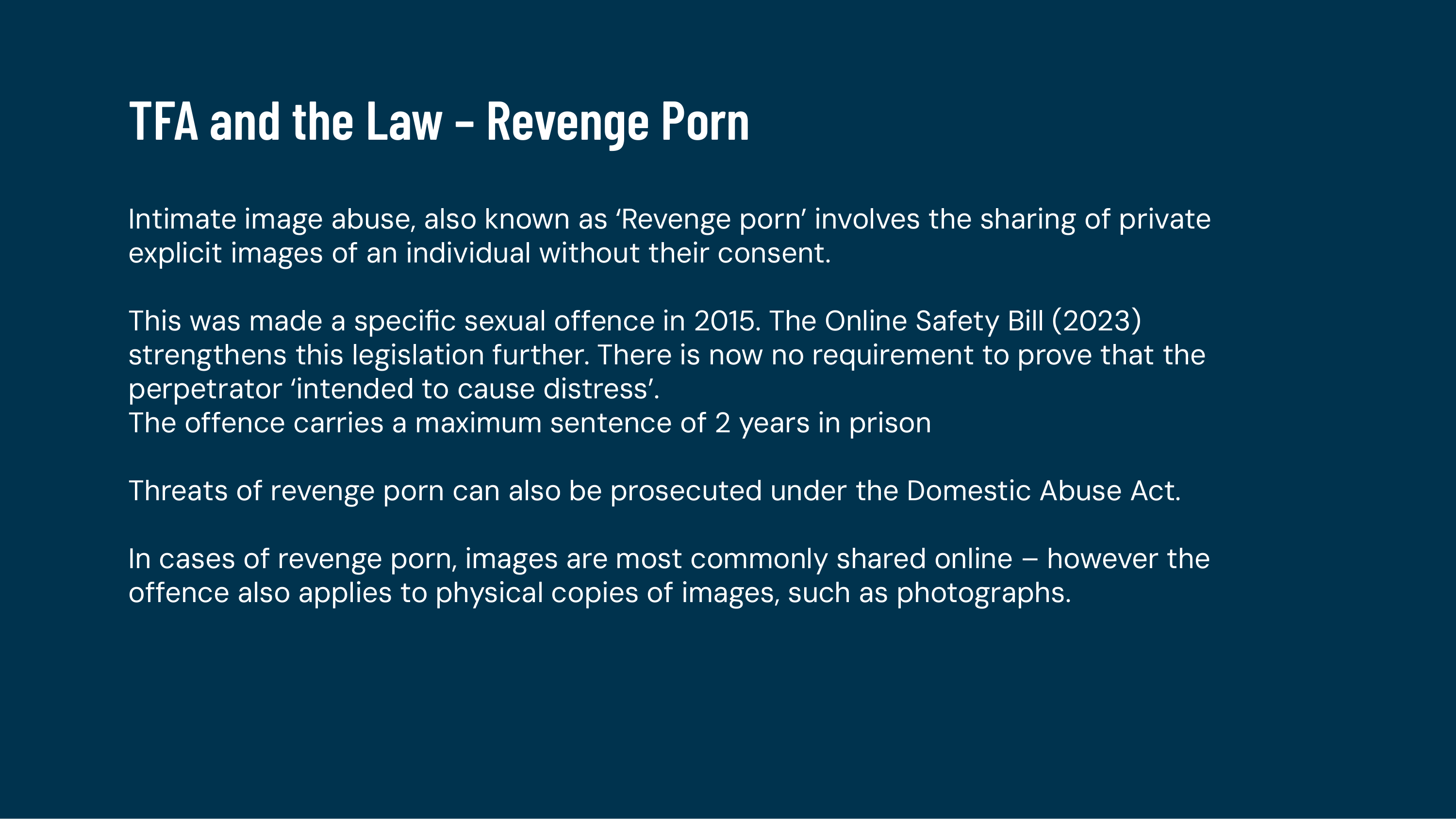

TFA and the Law – Revenge Porn

Intimate image abuse, also known as ‘Revenge porn’ involves the sharing of private explicit images of an individual without their consent.

This was made a specific sexual offence in 2015. The Online Safety Bill (2023) strengthens this legislation further. There is now no requirement to prove that the perpetrator ‘intended to cause distress’.
The offence carries a maximum sentence of 2 years in prison

Threats of revenge porn can also be prosecuted under the Domestic Abuse Act.

In cases of revenge porn, images are most commonly shared online – however the offence also applies to physical copies of images, such as photographs.